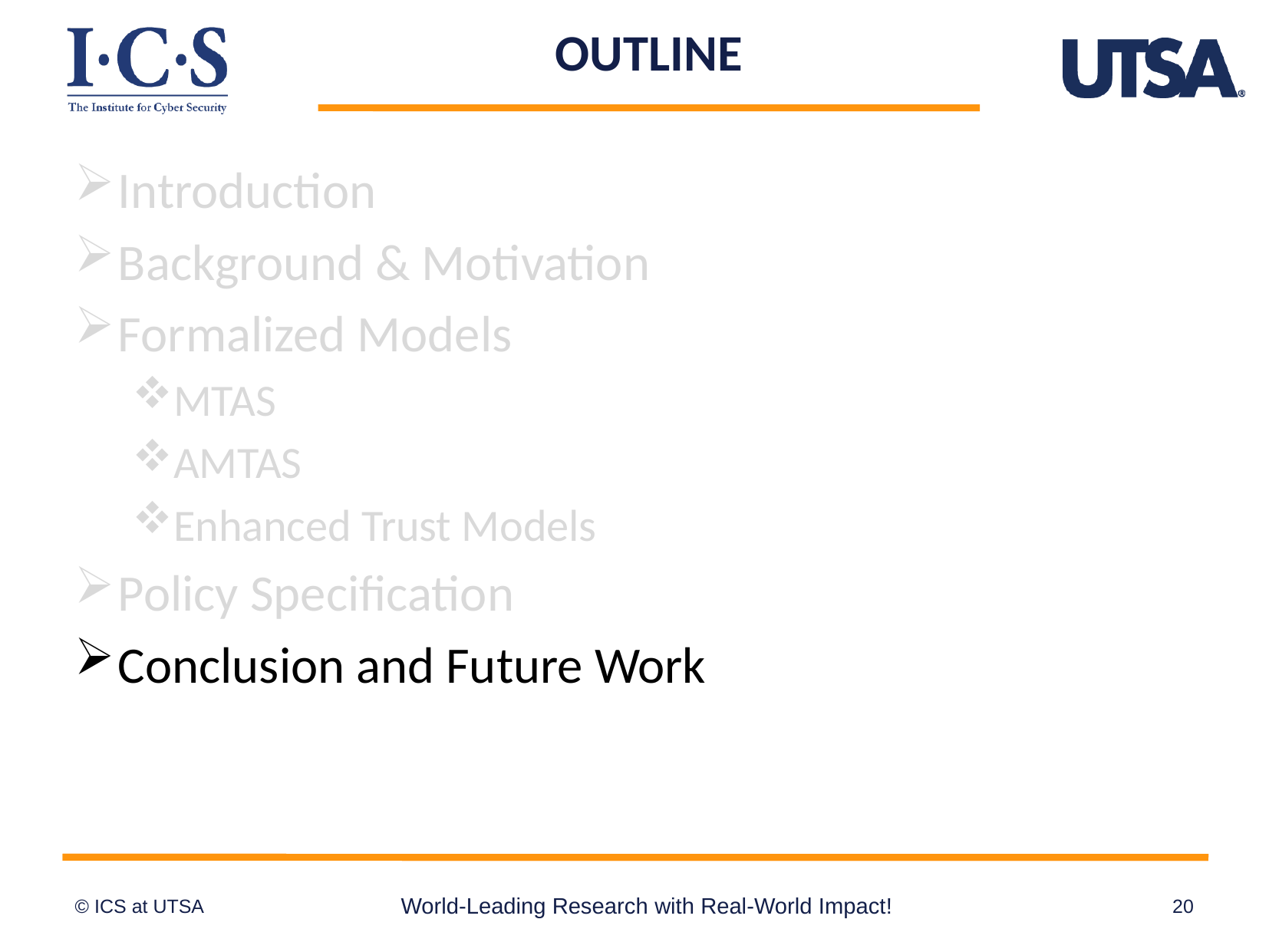

# OUTLINE
Introduction
Background & Motivation
Formalized Models
MTAS
AMTAS
Enhanced Trust Models
Policy Specification
Conclusion and Future Work

World-Leading Research with Real-World Impact!
20
© ICS at UTSA